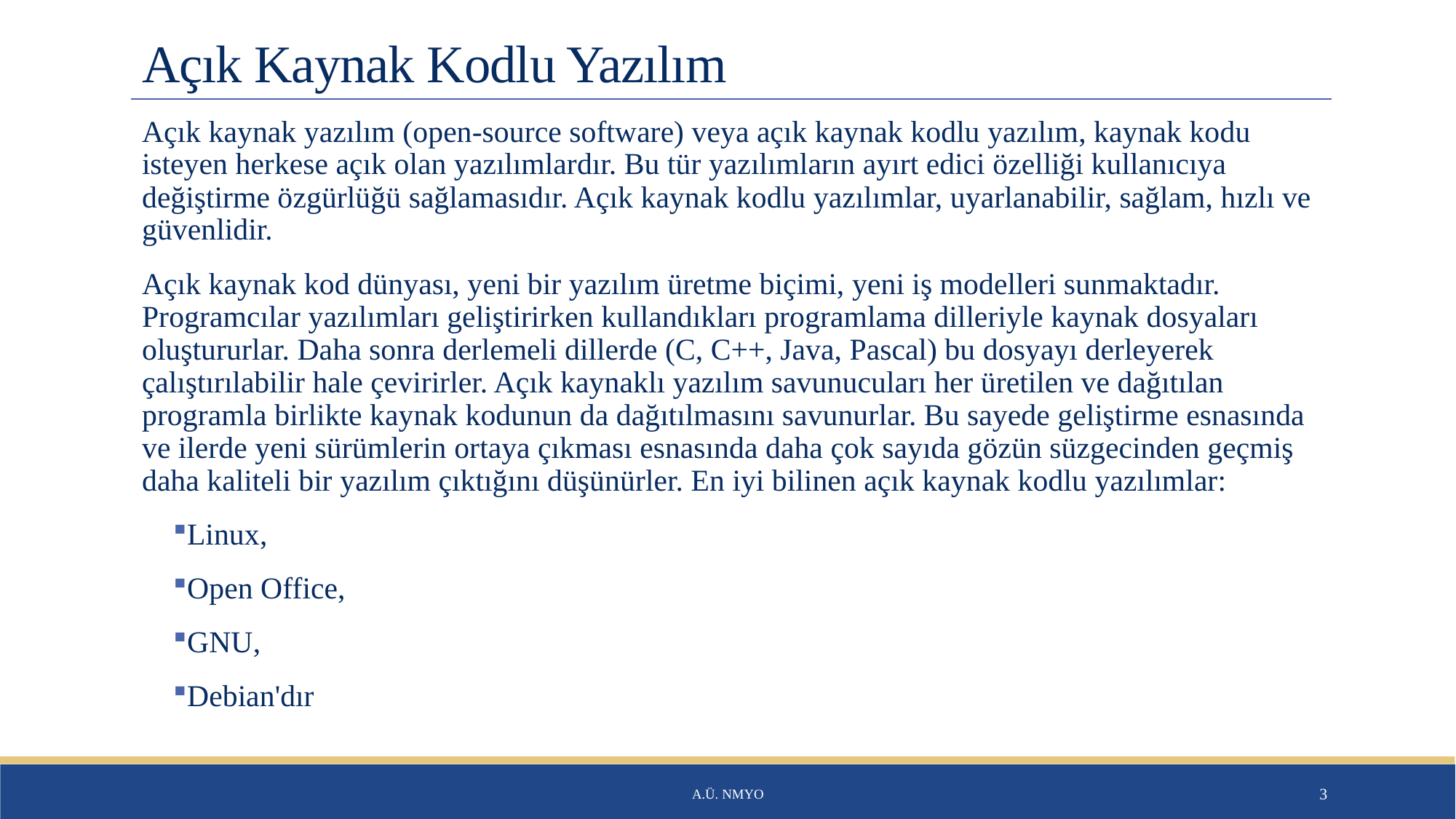

# Açık Kaynak Kodlu Yazılım
Açık kaynak yazılım (open-source software) veya açık kaynak kodlu yazılım, kaynak kodu isteyen herkese açık olan yazılımlardır. Bu tür yazılımların ayırt edici özelliği kullanıcıya değiştirme özgürlüğü sağlamasıdır. Açık kaynak kodlu yazılımlar, uyarlanabilir, sağlam, hızlı ve güvenlidir.
Açık kaynak kod dünyası, yeni bir yazılım üretme biçimi, yeni iş modelleri sunmaktadır. Programcılar yazılımları geliştirirken kullandıkları programlama dilleriyle kaynak dosyaları oluştururlar. Daha sonra derlemeli dillerde (C, C++, Java, Pascal) bu dosyayı derleyerek çalıştırılabilir hale çevirirler. Açık kaynaklı yazılım savunucuları her üretilen ve dağıtılan programla birlikte kaynak kodunun da dağıtılmasını savunurlar. Bu sayede geliştirme esnasında ve ilerde yeni sürümlerin ortaya çıkması esnasında daha çok sayıda gözün süzgecinden geçmiş daha kaliteli bir yazılım çıktığını düşünürler. En iyi bilinen açık kaynak kodlu yazılımlar:
Linux,
Open Office,
GNU,
Debian'dır
A.Ü. NMYO
3